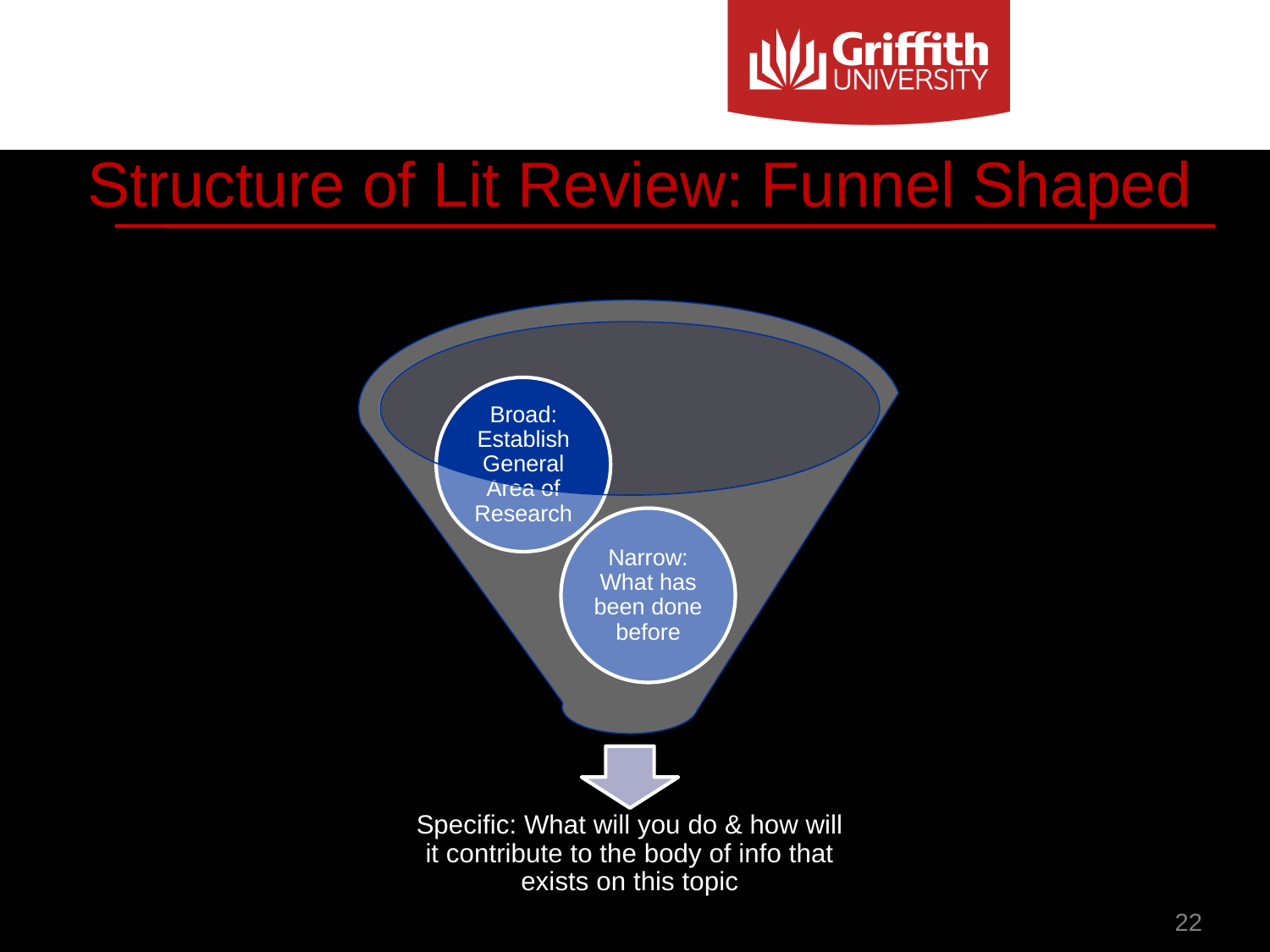

# Structure of Lit Review: Funnel Shaped
Specific: What will you do & how will it contribute to the body of info that exists on this topic
Narrow: What has been done before
Broad: Establish General Area of Research
22